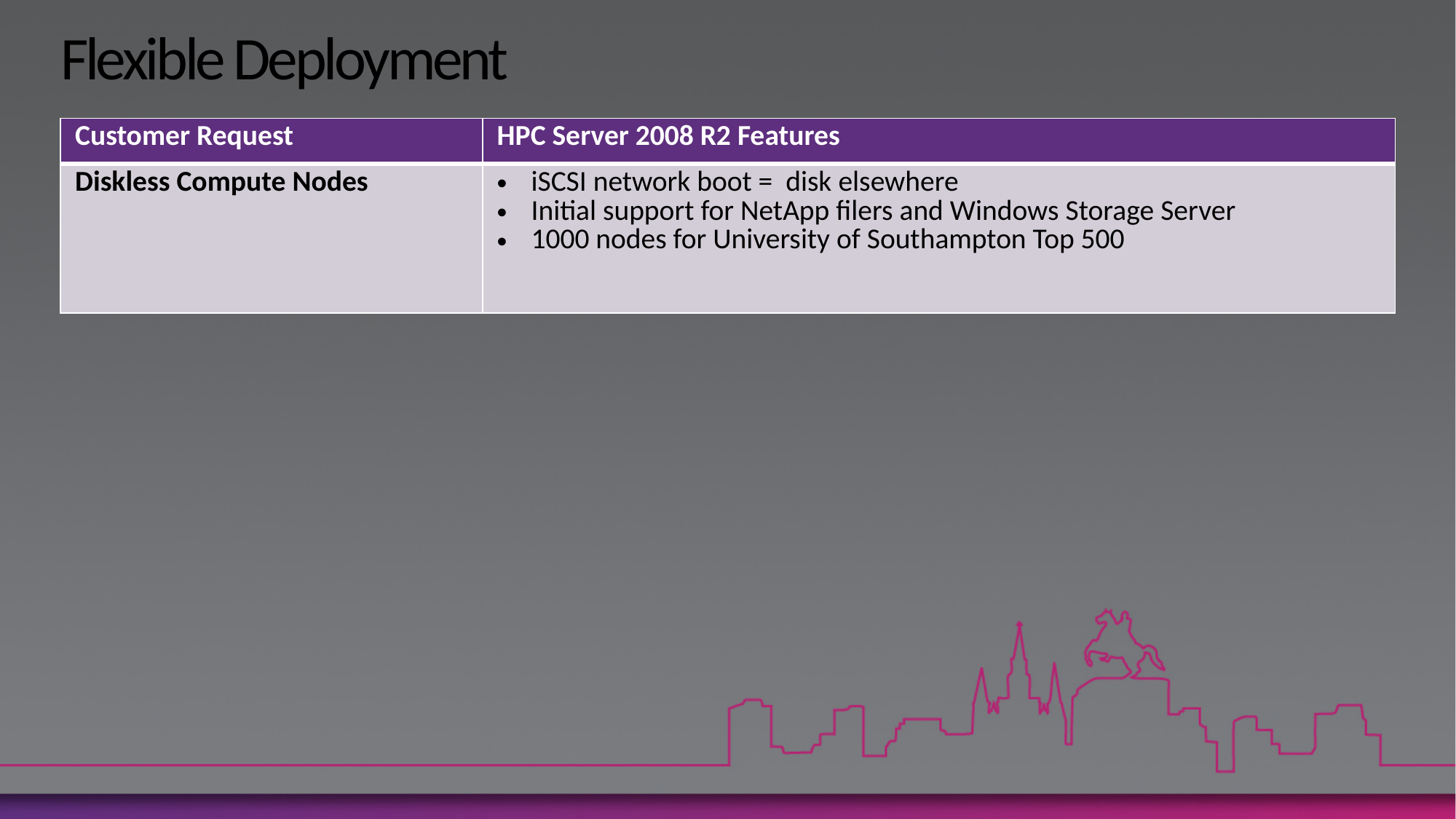

# Flexible Deployment
| Customer Request | HPC Server 2008 R2 Features |
| --- | --- |
| Diskless Compute Nodes | iSCSI network boot = disk elsewhere Initial support for NetApp filers and Windows Storage Server 1000 nodes for University of Southampton Top 500 |